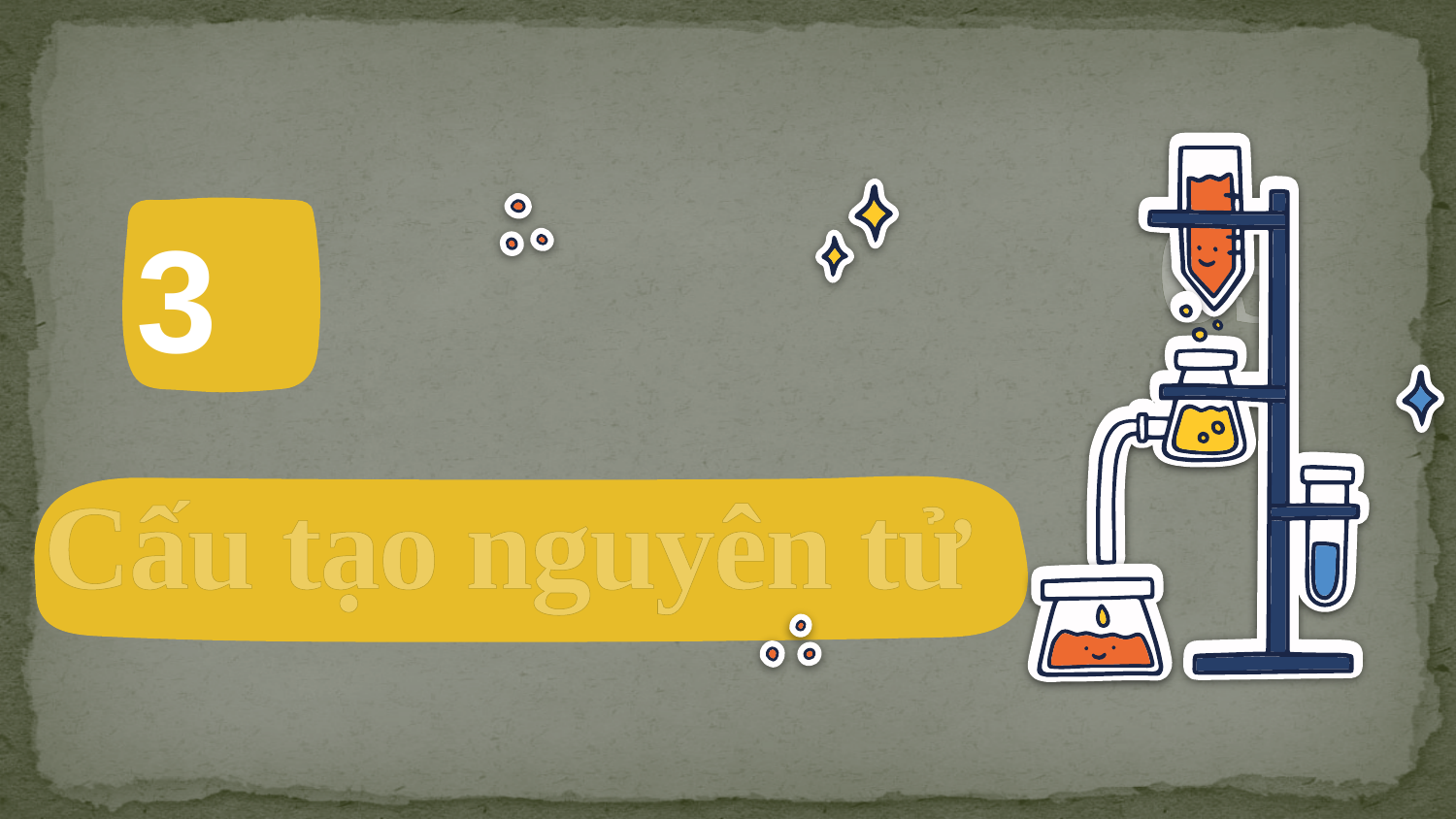

# 03

3

Cấu tạo nguyên tử